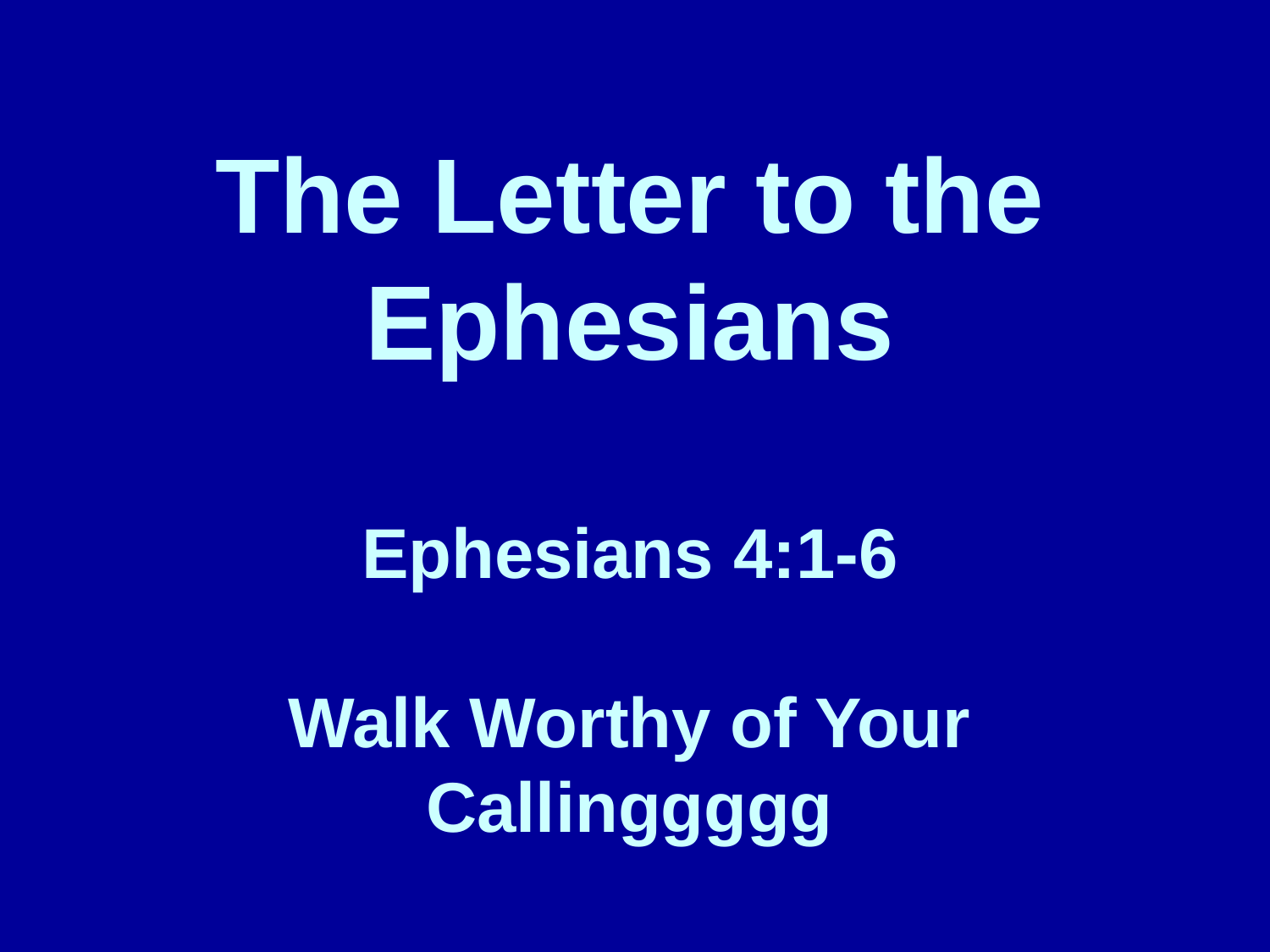

# The Letter to the Ephesians Ephesians 4:1-6 Walk Worthy of Your Callinggggg